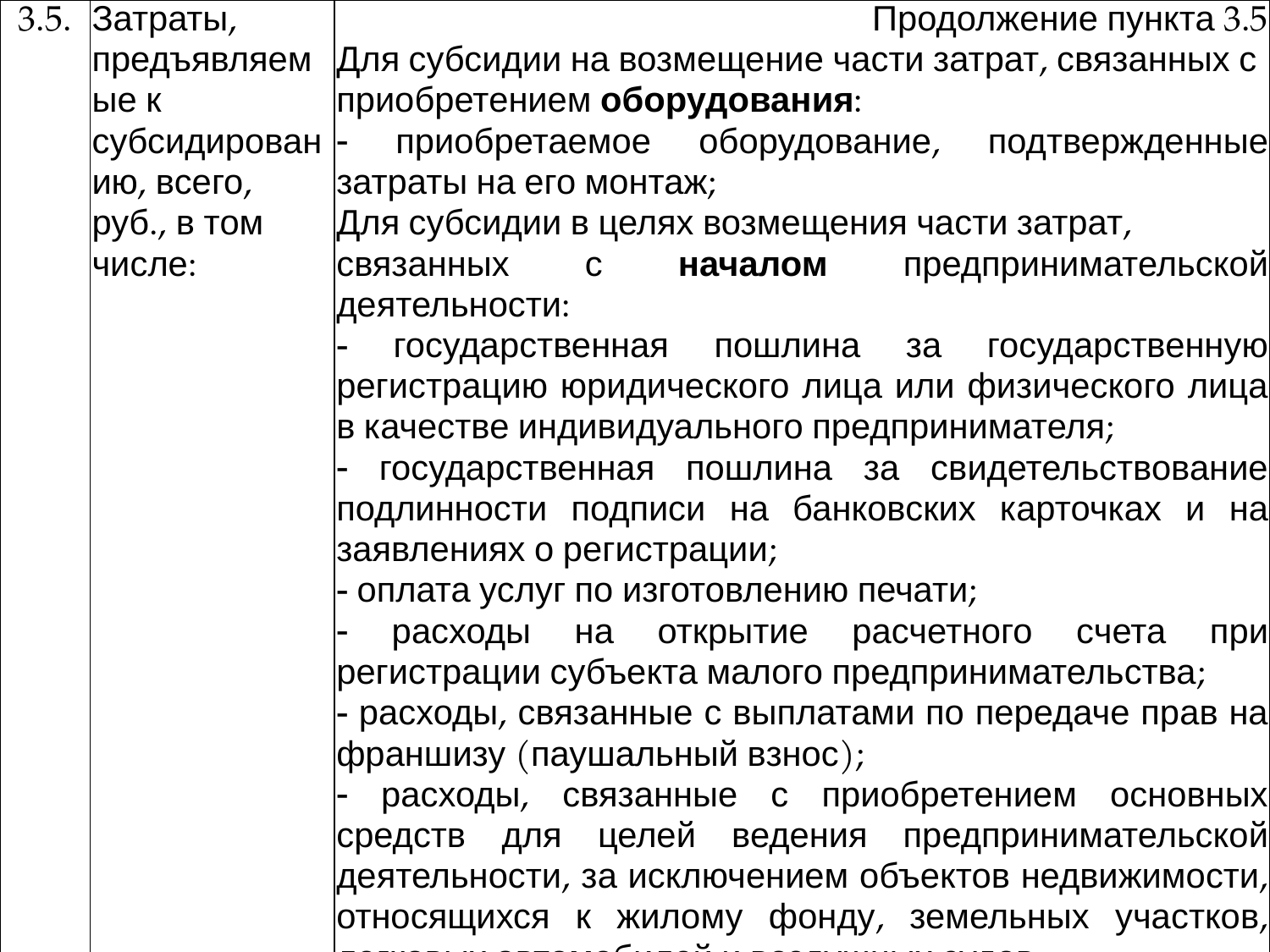

| 3.5. | Затраты, предъявляемые к субсидированию, всего, руб., в том числе: | Продолжение пункта 3.5 Для субсидии на возмещение части затрат, связанных с приобретением оборудования: приобретаемое оборудование, подтвержденные затраты на его монтаж; Для субсидии в целях возмещения части затрат, связанных с началом предпринимательской деятельности: государственная пошлина за государственную регистрацию юридического лица или физического лица в качестве индивидуального предпринимателя; государственная пошлина за свидетельствование подлинности подписи на банковских карточках и на заявлениях о регистрации; оплата услуг по изготовлению печати; расходы на открытие расчетного счета при регистрации субъекта малого предпринимательства; расходы, связанные с выплатами по передаче прав на франшизу (паушальный взнос); расходы, связанные с приобретением основных средств для целей ведения предпринимательской деятельности, за исключением объектов недвижимости, относящихся к жилому фонду, земельных участков, легковых автомобилей и воздушных судов |
| --- | --- | --- |
#